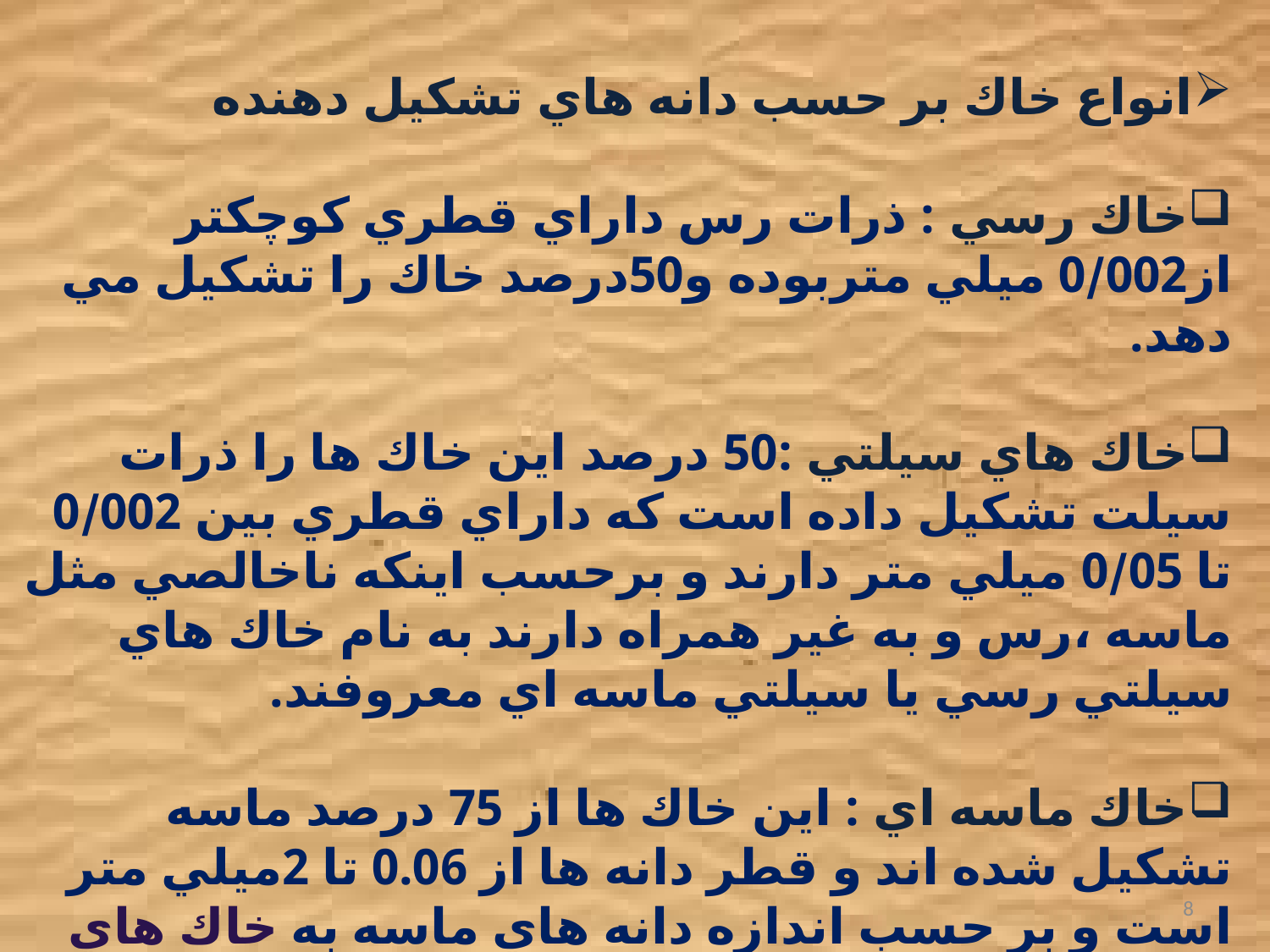

انواع خاك بر حسب دانه هاي تشكيل دهنده

خاك رسي : ذرات رس داراي قطري كوچكتر از0/002 ميلي متربوده و50درصد خاك را تشكيل مي دهد.

خاك هاي سيلتي :50 درصد اين خاك ها را ذرات سيلت تشكيل داده است كه داراي قطري بين 0/002 تا 0/05 ميلي متر دارند و برحسب اينكه ناخالصي مثل ماسه ،رس و به غير همراه دارند به نام خاك هاي سيلتي رسي يا سيلتي ماسه اي معروفند.

خاك ماسه اي : اين خاك ها از 75 درصد ماسه تشكيل شده اند و قطر دانه ها از 0.06 تا 2ميلي متر است و بر حسب اندازه دانه هاي ماسه به خاك هاي ماسه اي درشت ،متوسط و ريز تقسيم مي شوند.

8